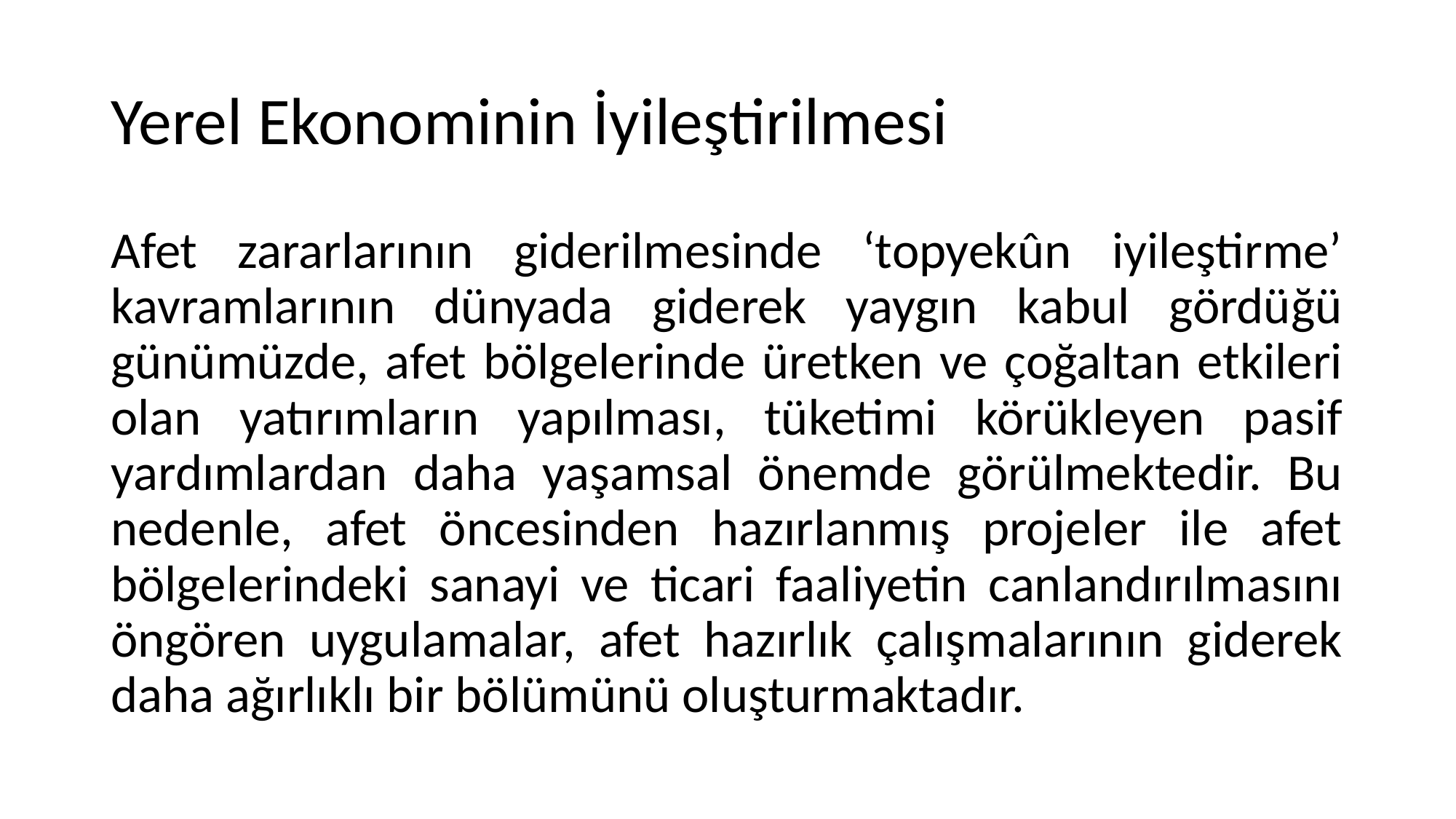

# Yerel Ekonominin İyileştirilmesi
Afet zararlarının giderilmesinde ‘topyekûn iyileştirme’ kavramlarının dünyada giderek yaygın kabul gördüğü günümüzde, afet bölgelerinde üretken ve çoğaltan etkileri olan yatırımların yapılması, tüketimi körükleyen pasif yardımlardan daha yaşamsal önemde görülmektedir. Bu nedenle, afet öncesinden hazırlanmış projeler ile afet bölgelerindeki sanayi ve ticari faaliyetin canlandırılmasını öngören uygulamalar, afet hazırlık çalışmalarının giderek daha ağırlıklı bir bölümünü oluşturmaktadır.